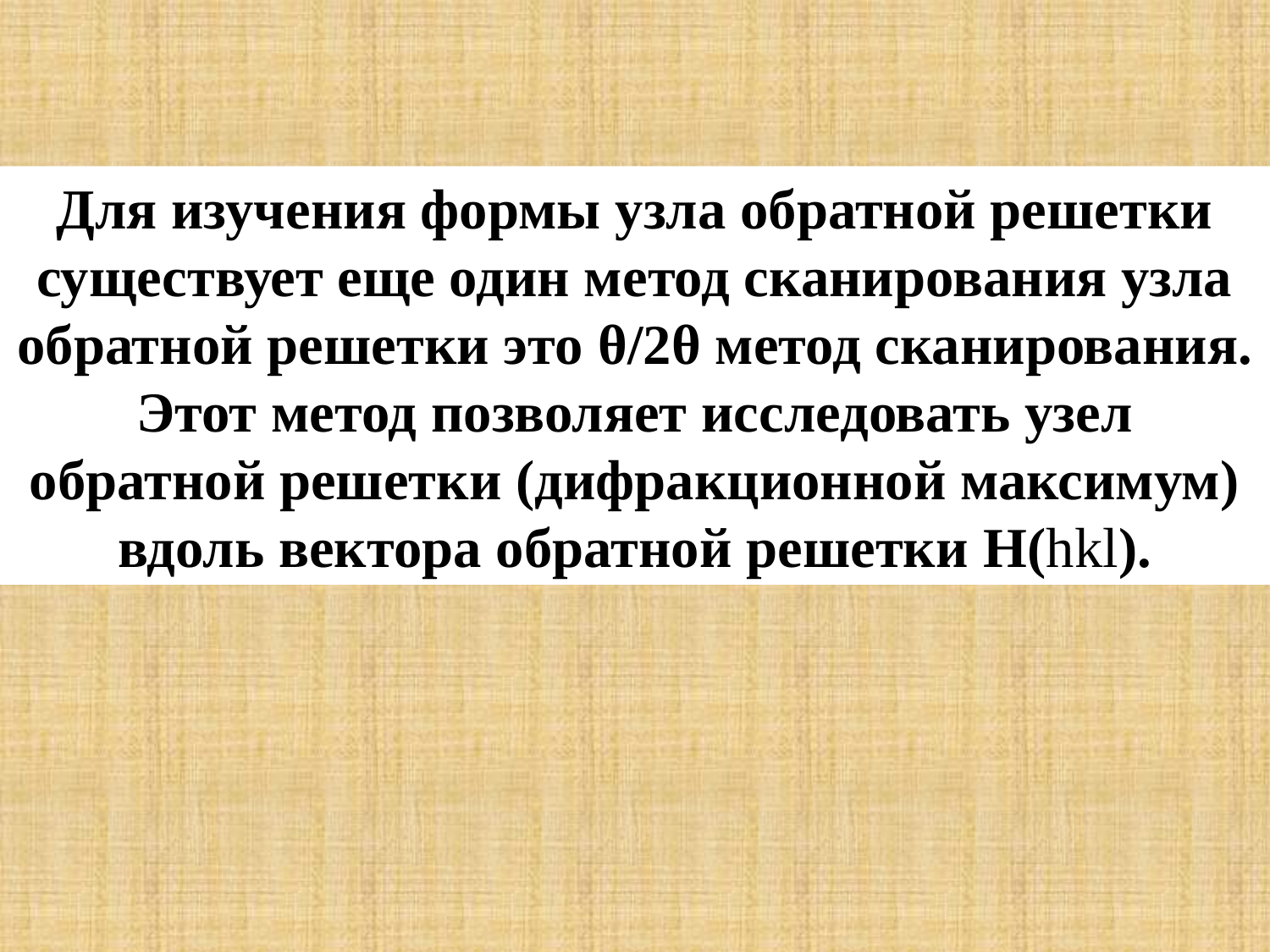

Для изучения формы узла обратной решетки существует еще один метод сканирования узла обратной решетки это θ/2θ метод сканирования. Этот метод позволяет исследовать узел обратной решетки (дифракционной максимум) вдоль вектора обратной решетки H(hkl).